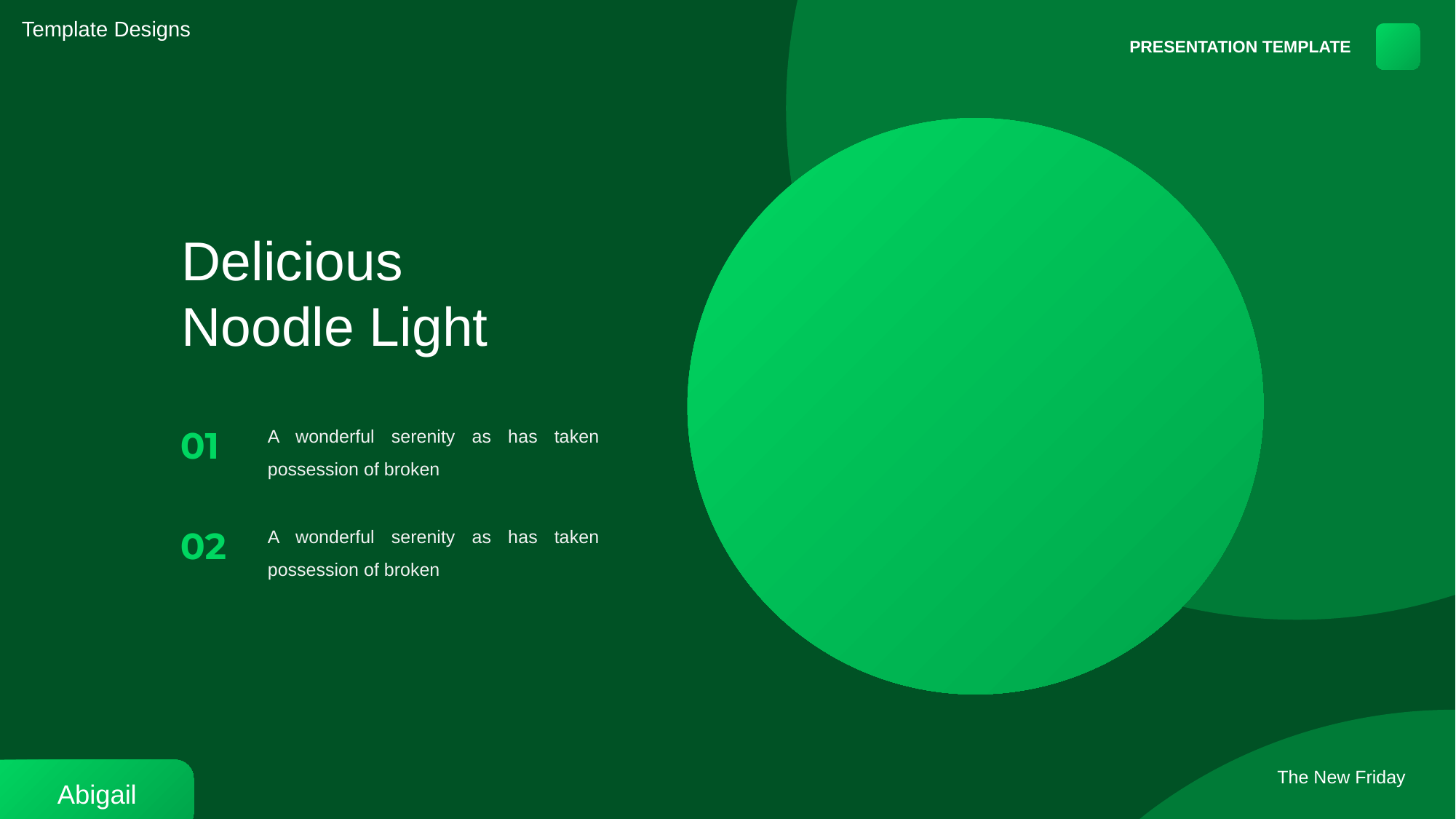

Template Designs

PRESENTATION TEMPLATE

Delicious Noodle Light
A wonderful serenity as has taken possession of broken
01
A wonderful serenity as has taken possession of broken
02

The New Friday
Abigail Part